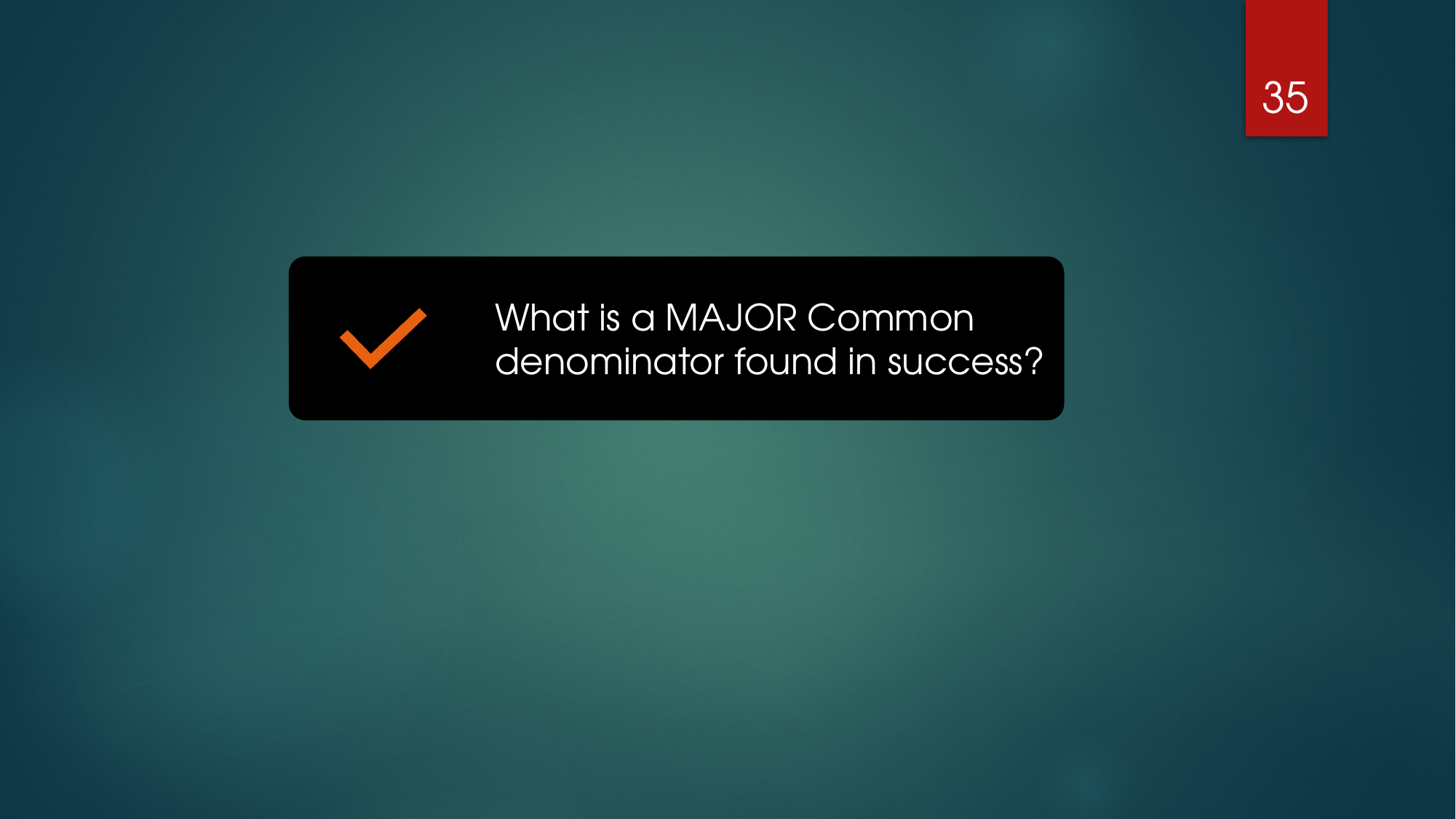

35
What is a MAJOR Common denominator found in success?